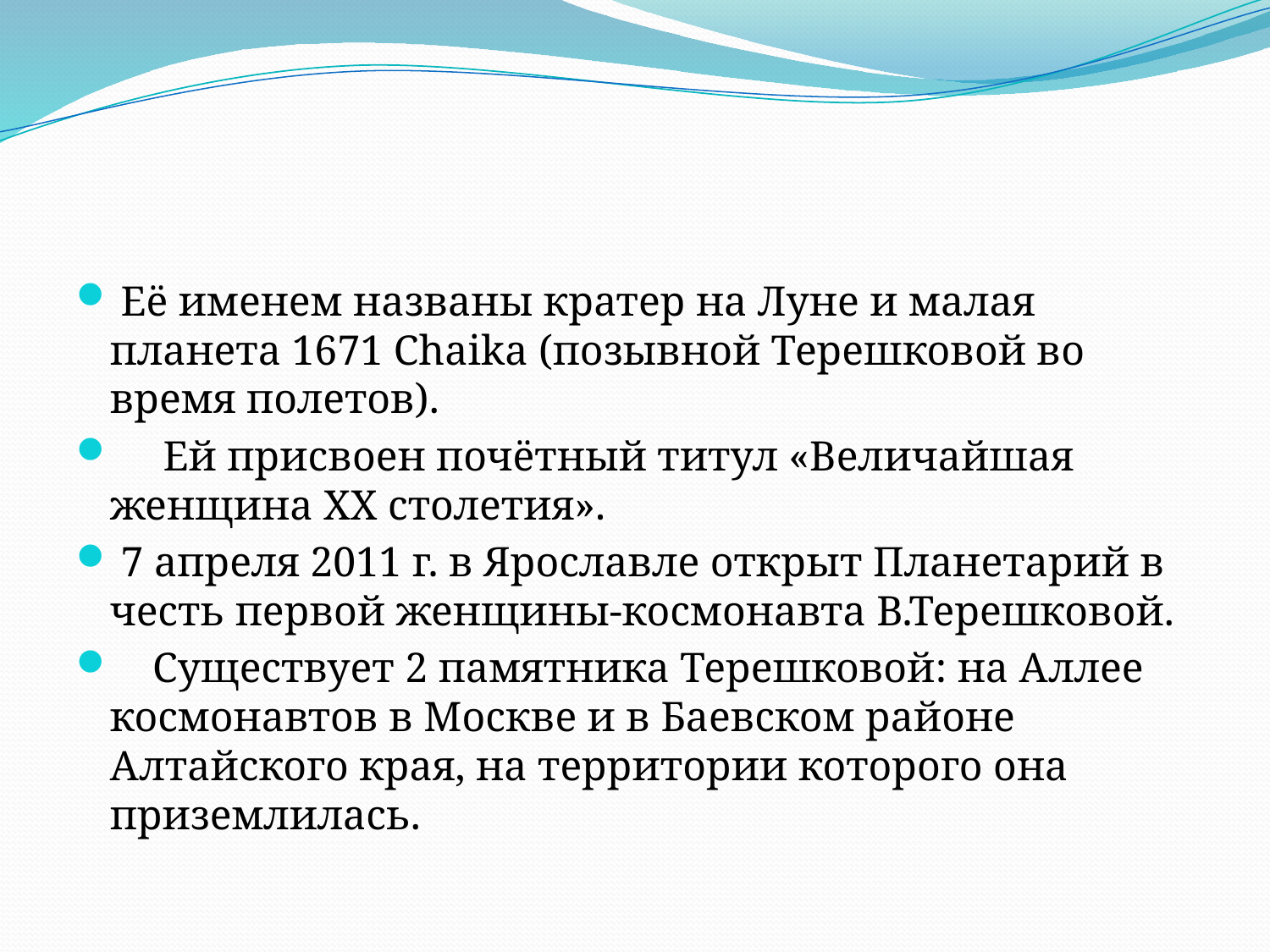

#
 Её именем названы кратер на Луне и малая планета 1671 Chaika (позывной Терешковой во время полетов).
     Ей присвоен почётный титул «Величайшая женщина XX столетия».
 7 апреля 2011 г. в Ярославле открыт Планетарий в честь первой женщины-космонавта В.Терешковой.
    Существует 2 памятника Терешковой: на Аллее космонавтов в Москве и в Баевском районе Алтайского края, на территории которого она приземлилась.